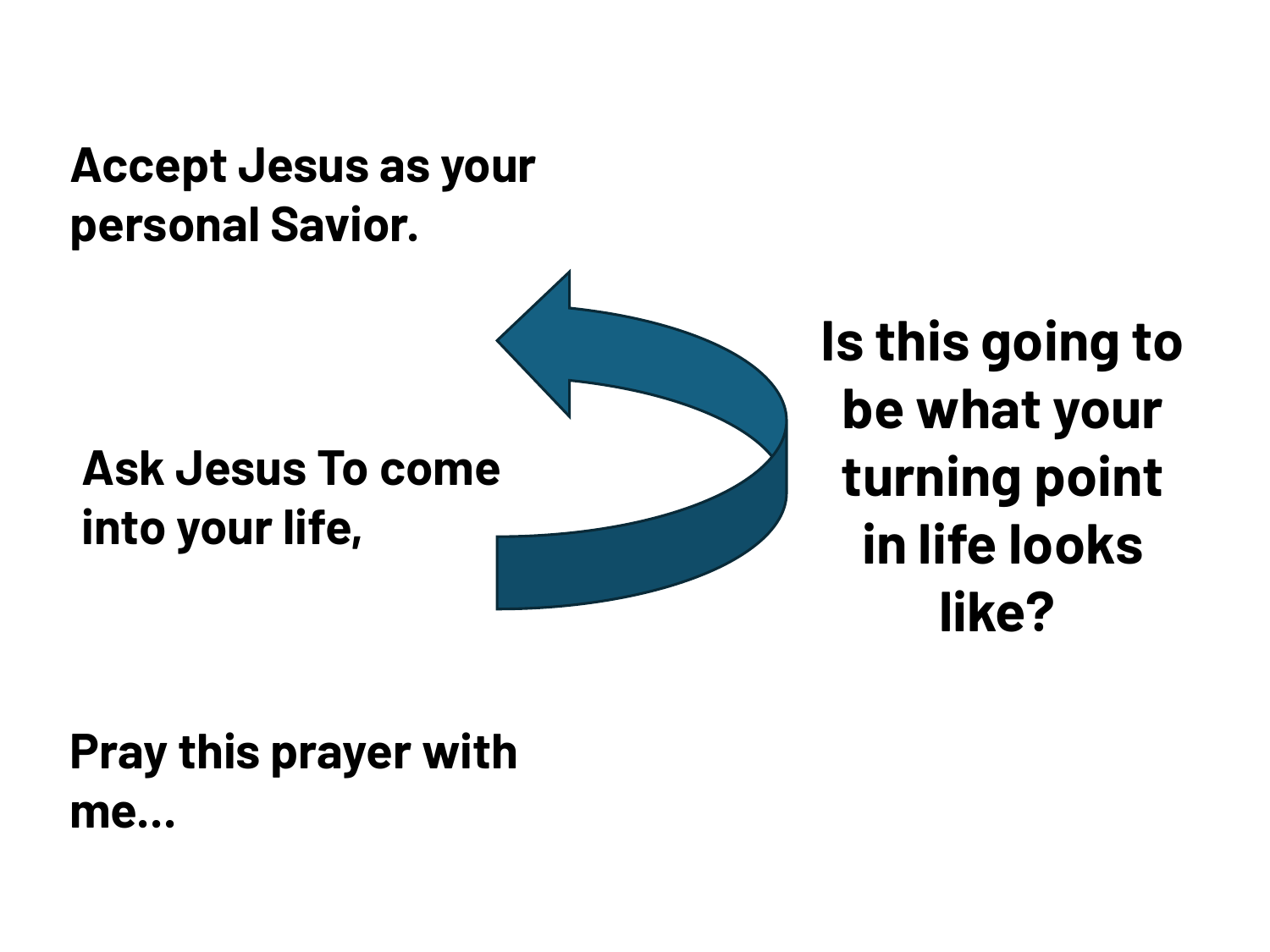

Accept Jesus as your personal Savior.

Is this going to be what your turning point in life looks like?
Ask Jesus To come into your life,
Pray this prayer with me...